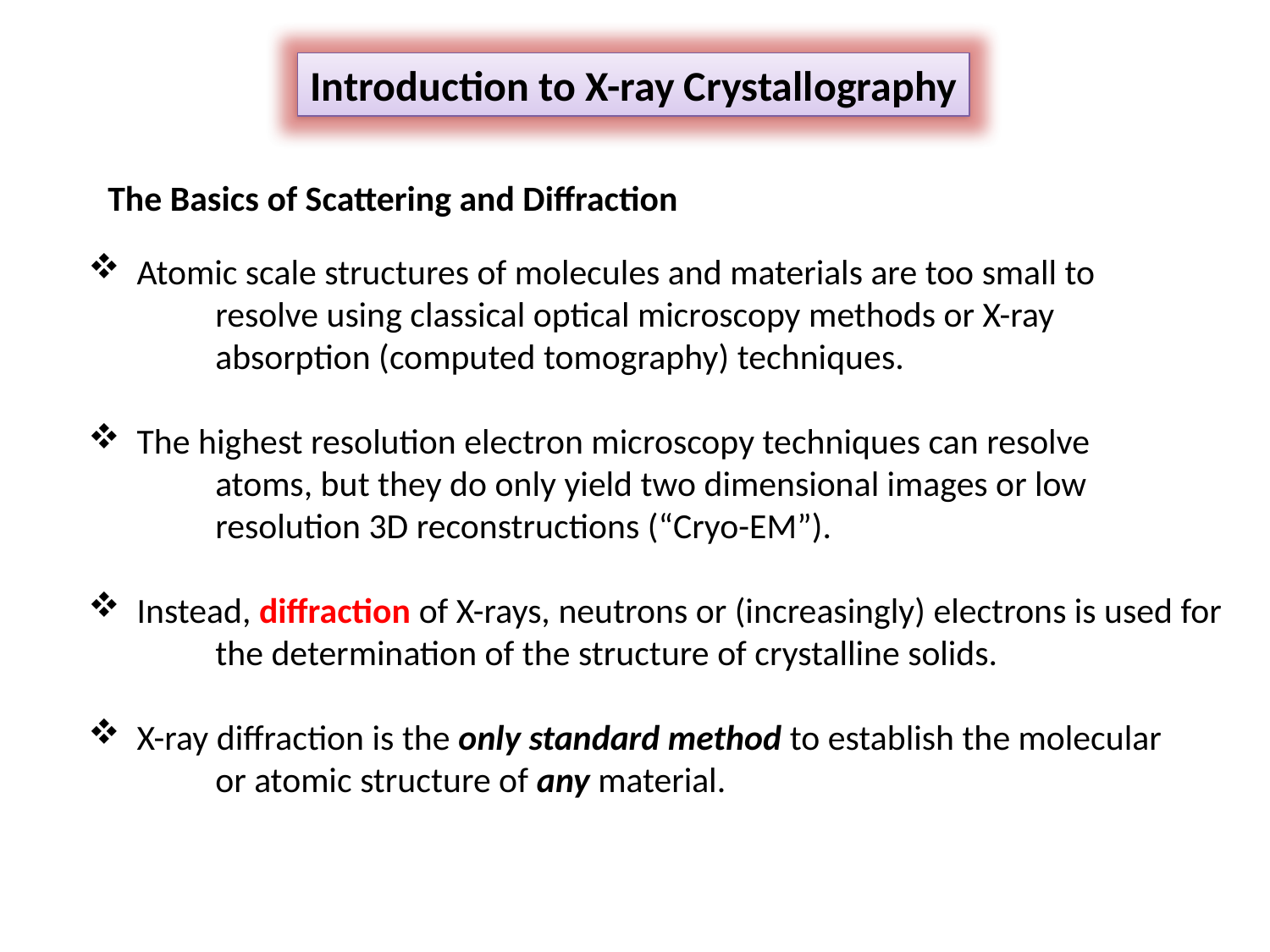

Introduction to X-ray Crystallography
The Basics of Scattering and Diffraction
  Atomic scale structures of molecules and materials are too small to
	resolve using classical optical microscopy methods or X-ray
	absorption (computed tomography) techniques.

  The highest resolution electron microscopy techniques can resolve
	atoms, but they do only yield two dimensional images or low
	resolution 3D reconstructions (“Cryo-EM”).

  Instead, diffraction of X-rays, neutrons or (increasingly) electrons is used for
	the determination of the structure of crystalline solids.

  X-ray diffraction is the only standard method to establish the molecular
	or atomic structure of any material.